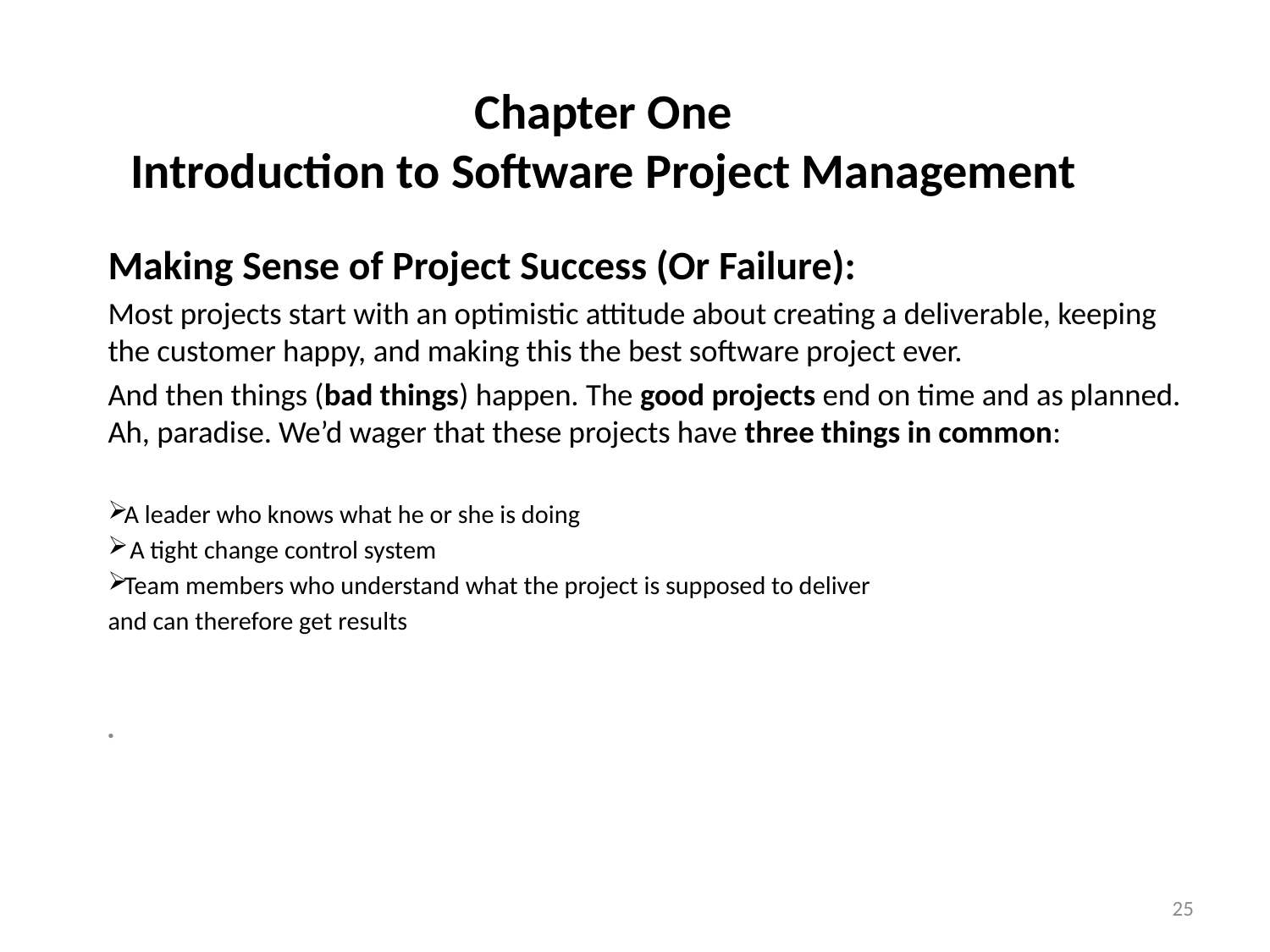

# Chapter One Introduction to Software Project Management
Making Sense of Project Success (Or Failure):
Most projects start with an optimistic attitude about creating a deliverable, keeping the customer happy, and making this the best software project ever.
And then things (bad things) happen. The good projects end on time and as planned. Ah, paradise. We’d wager that these projects have three things in common:

 A leader who knows what he or she is doing
  A tight change control system
 Team members who understand what the project is supposed to deliver
and can therefore get results

25